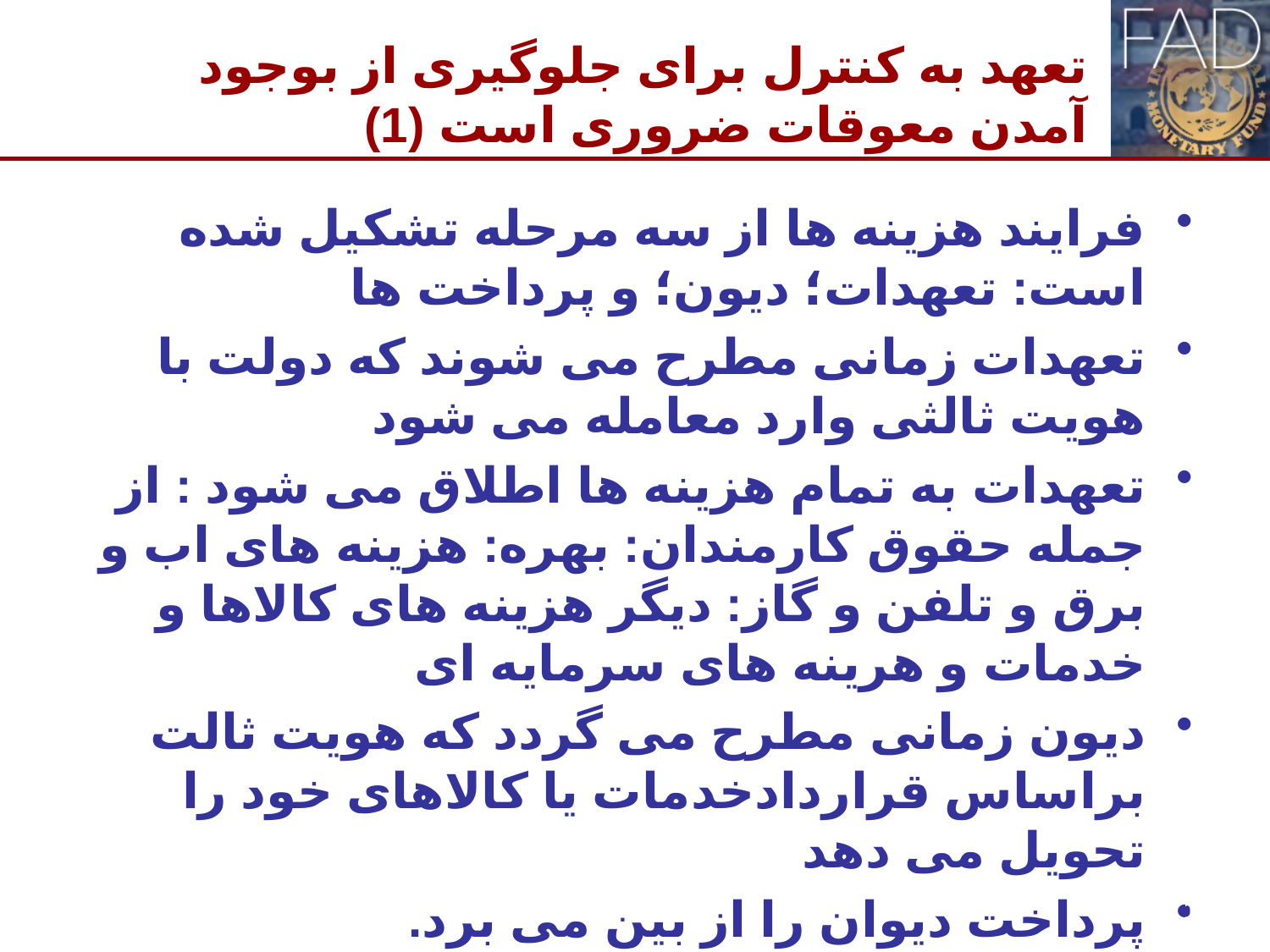

# تعهد به کنترل برای جلوگیری از بوجود آمدن معوقات ضروری است (1)
فرایند هزینه ها از سه مرحله تشکیل شده است: تعهدات؛ دیون؛ و پرداخت ها
تعهدات زمانی مطرح می شوند که دولت با هویت ثالثی وارد معامله می شود
تعهدات به تمام هزینه ها اطلاق می شود : از جمله حقوق کارمندان: بهره: هزینه های اب و برق و تلفن و گاز: دیگر هزینه های کالاها و خدمات و هرینه های سرمایه ای
دیون زمانی مطرح می گردد که هویت ثالت براساس قراردادخدمات یا کالاهای خود را تحویل می دهد
پرداخت دیوان را از بین می برد.
10